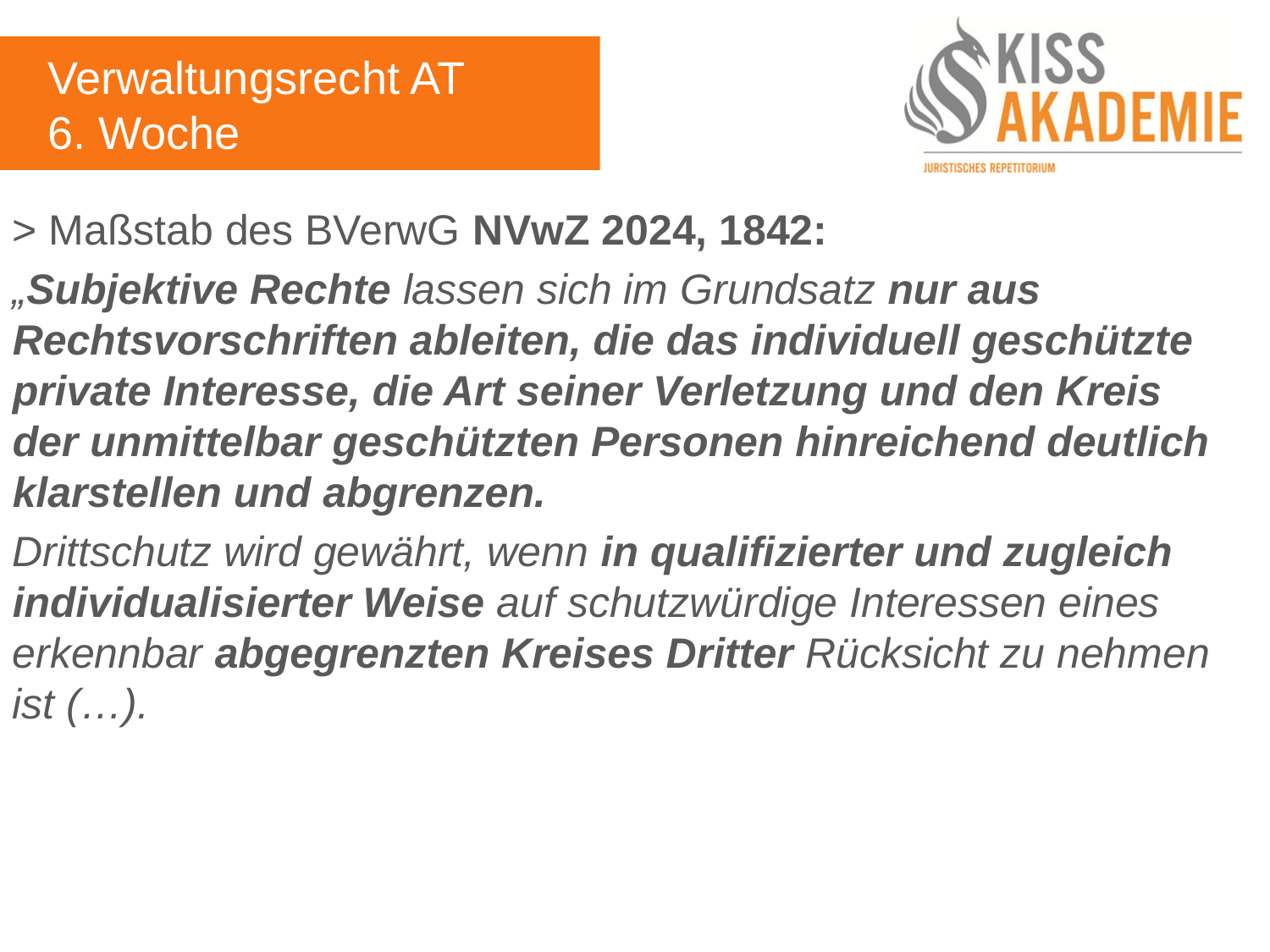

Verwaltungsrecht AT
6. Woche
> Maßstab des BVerwG NVwZ 2024, 1842:
„Subjektive Rechte lassen sich im Grundsatz nur aus Rechtsvorschriften ableiten, die das individuell geschützte private Interesse, die Art seiner Verletzung und den Kreis der unmittelbar geschützten Personen hinreichend deutlich klarstellen und abgrenzen.
Drittschutz wird gewährt, wenn in qualifizierter und zugleich individualisierter Weise auf schutzwürdige Interessen eines erkennbar abgegrenzten Kreises Dritter Rücksicht zu nehmen ist (…).